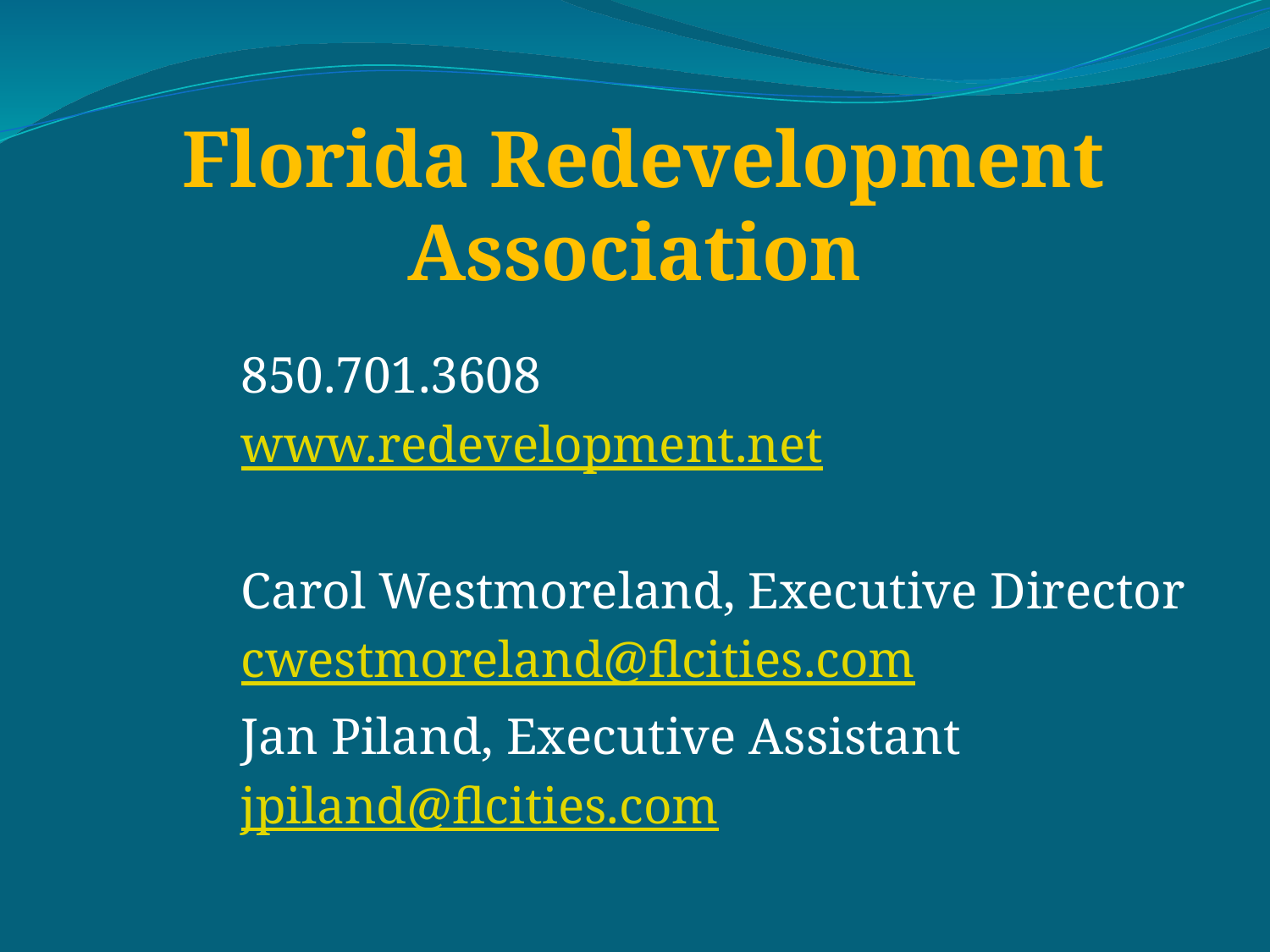

# Florida Redevelopment Association

		850.701.3608
		www.redevelopment.net

		Carol Westmoreland, Executive Director
		cwestmoreland@flcities.com
		Jan Piland, Executive Assistant
		jpiland@flcities.com